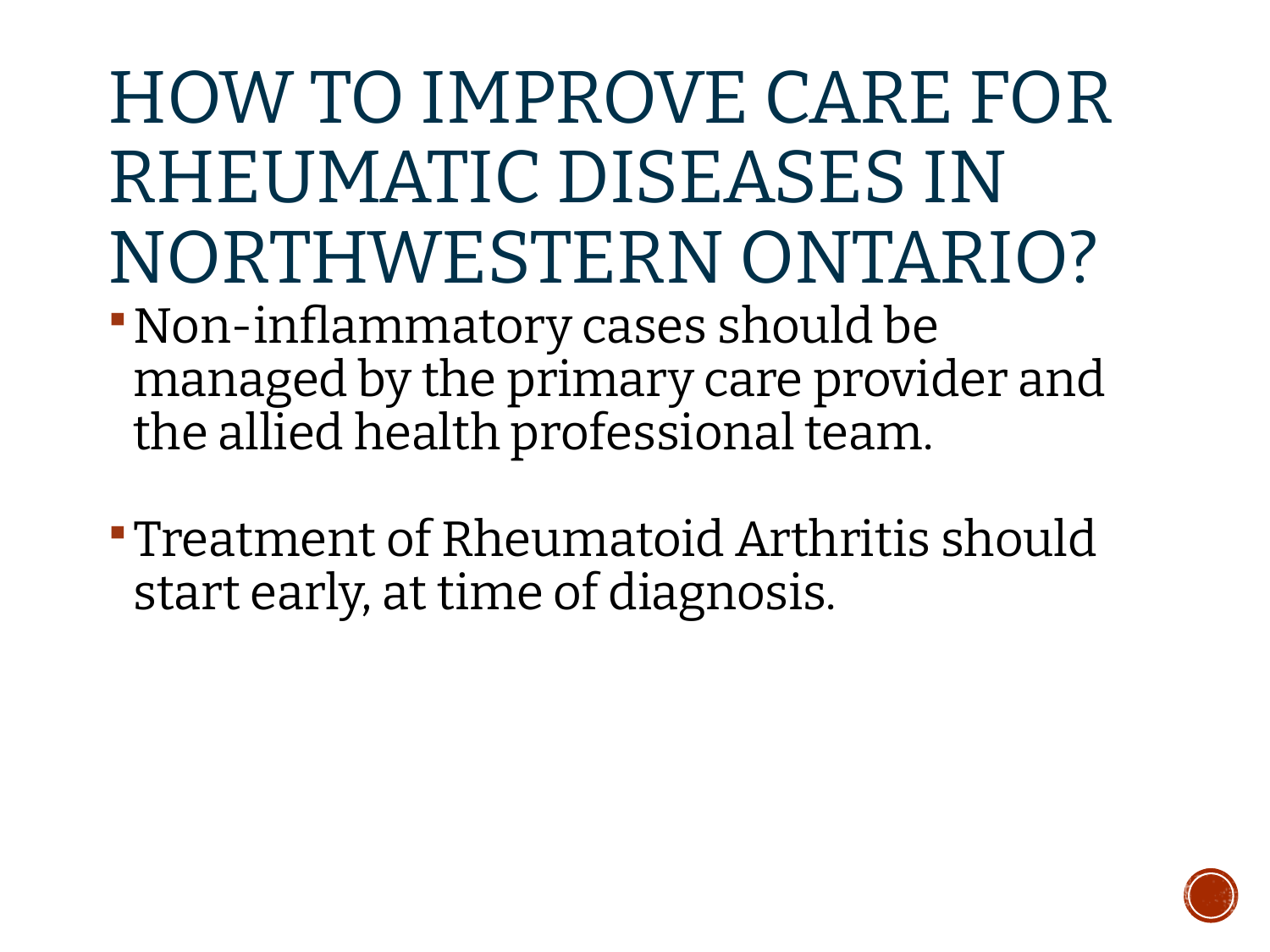

# How to Improve Care for rheumatic diseases in Northwestern Ontario?
Non-inflammatory cases should be managed by the primary care provider and the allied health professional team.

Treatment of Rheumatoid Arthritis should start early, at time of diagnosis.